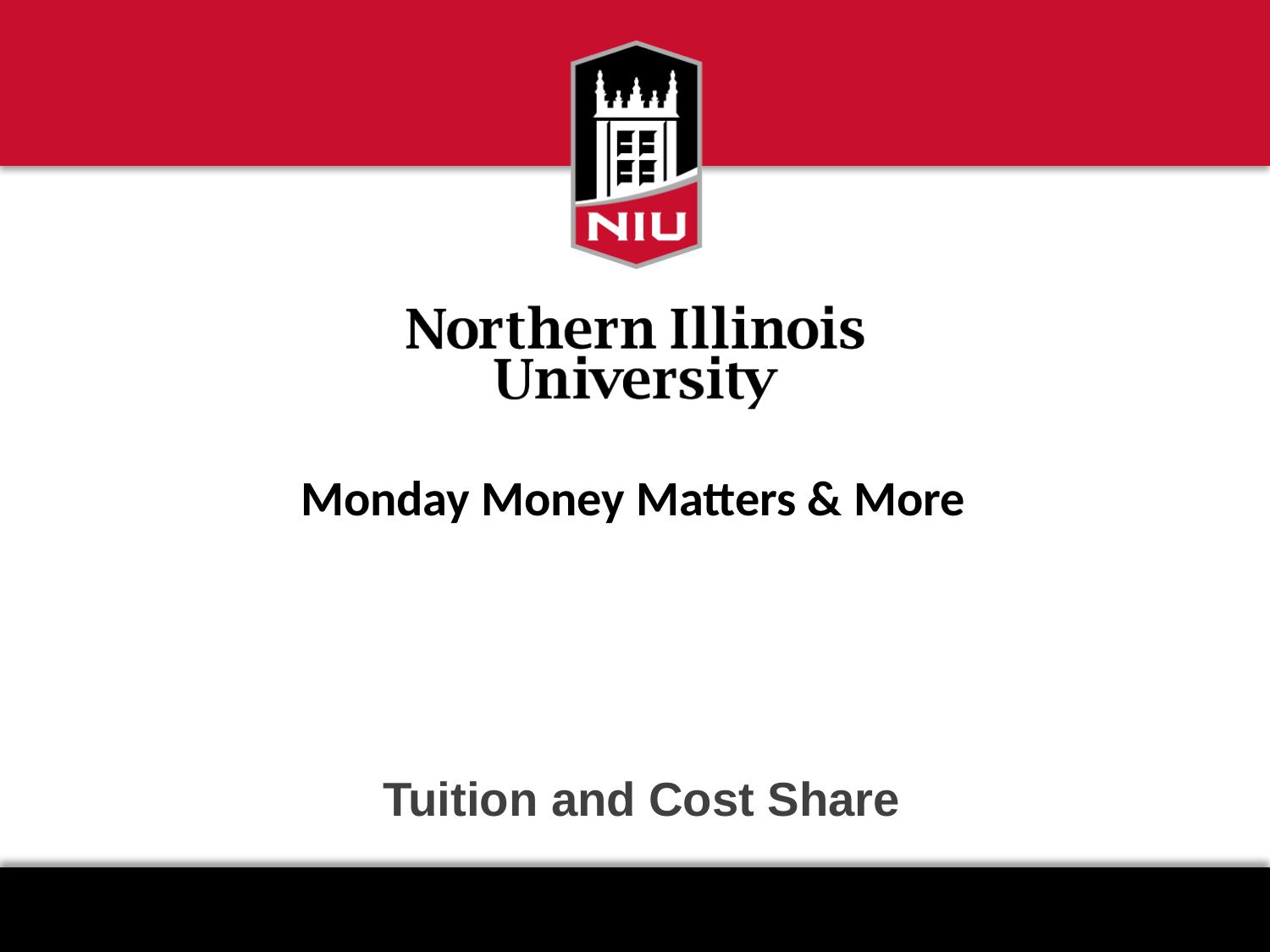

Monday Money Matters & More
 Tuition and Cost Share